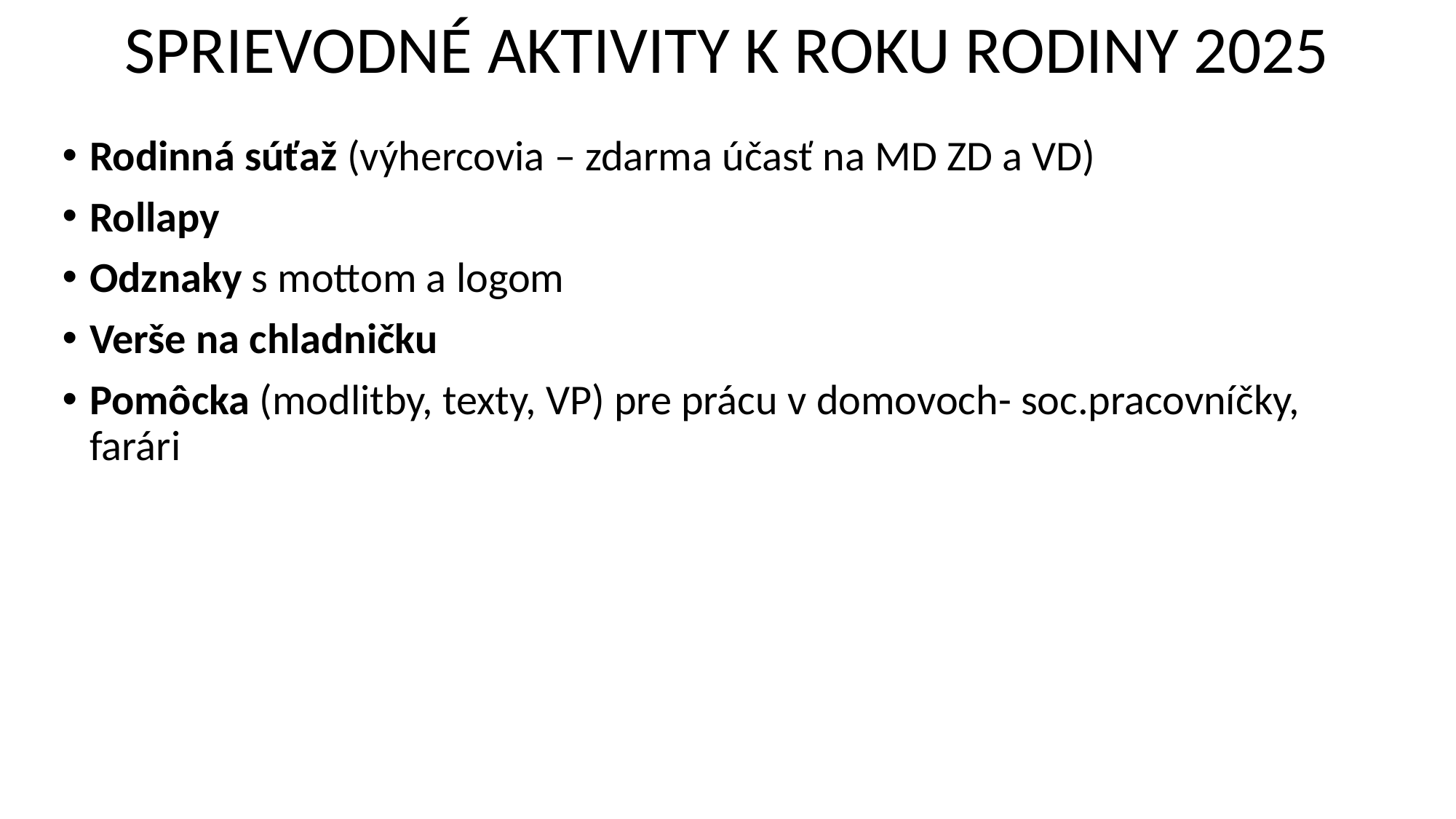

# SPRIEVODNÉ AKTIVITY K ROKU RODINY 2025
Rodinná súťaž (výhercovia – zdarma účasť na MD ZD a VD)
Rollapy
Odznaky s mottom a logom
Verše na chladničku
Pomôcka (modlitby, texty, VP) pre prácu v domovoch- soc.pracovníčky, farári